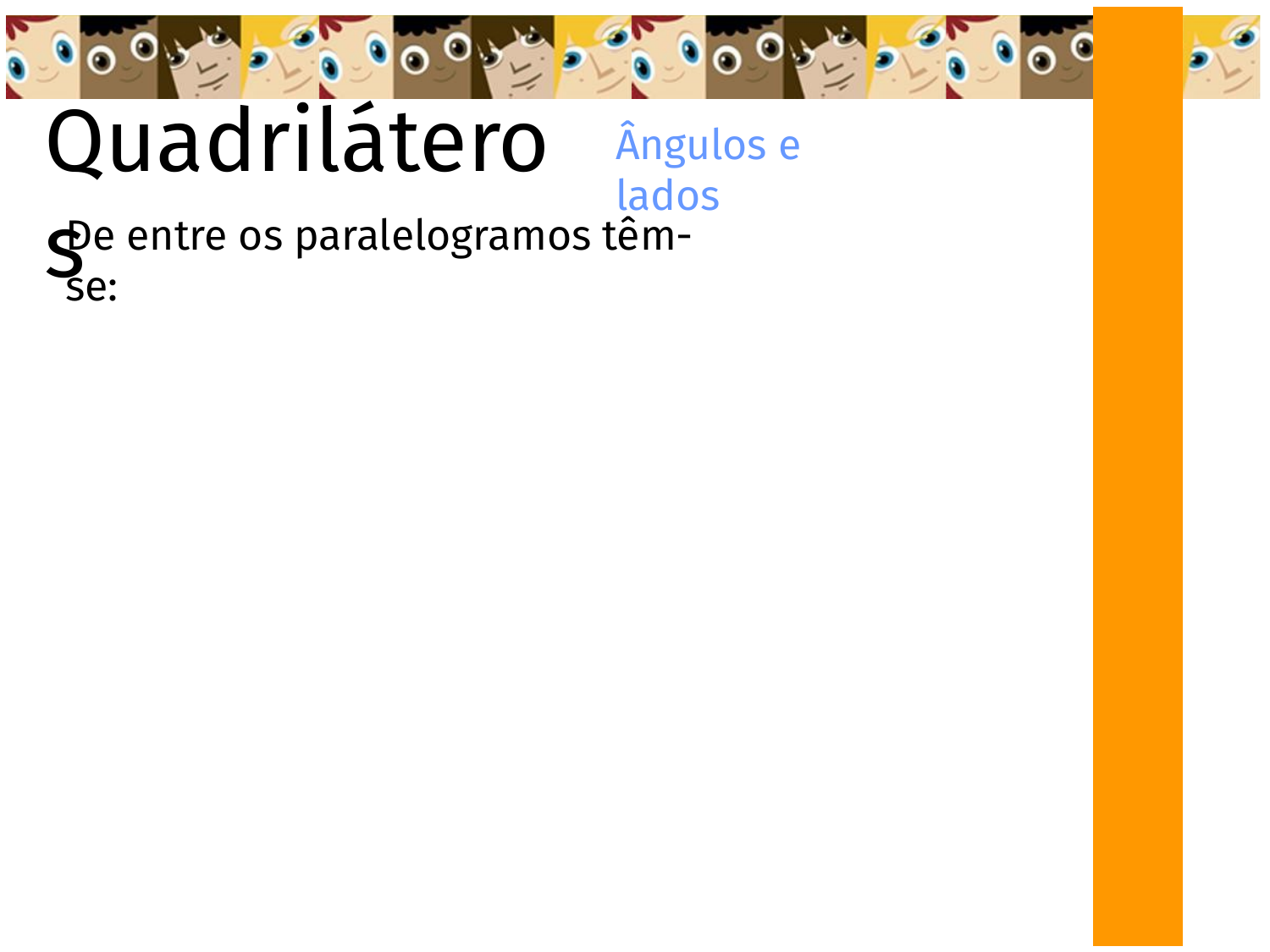

Quadriláteros
Ângulos e lados
De entre os paralelogramos têm-se: